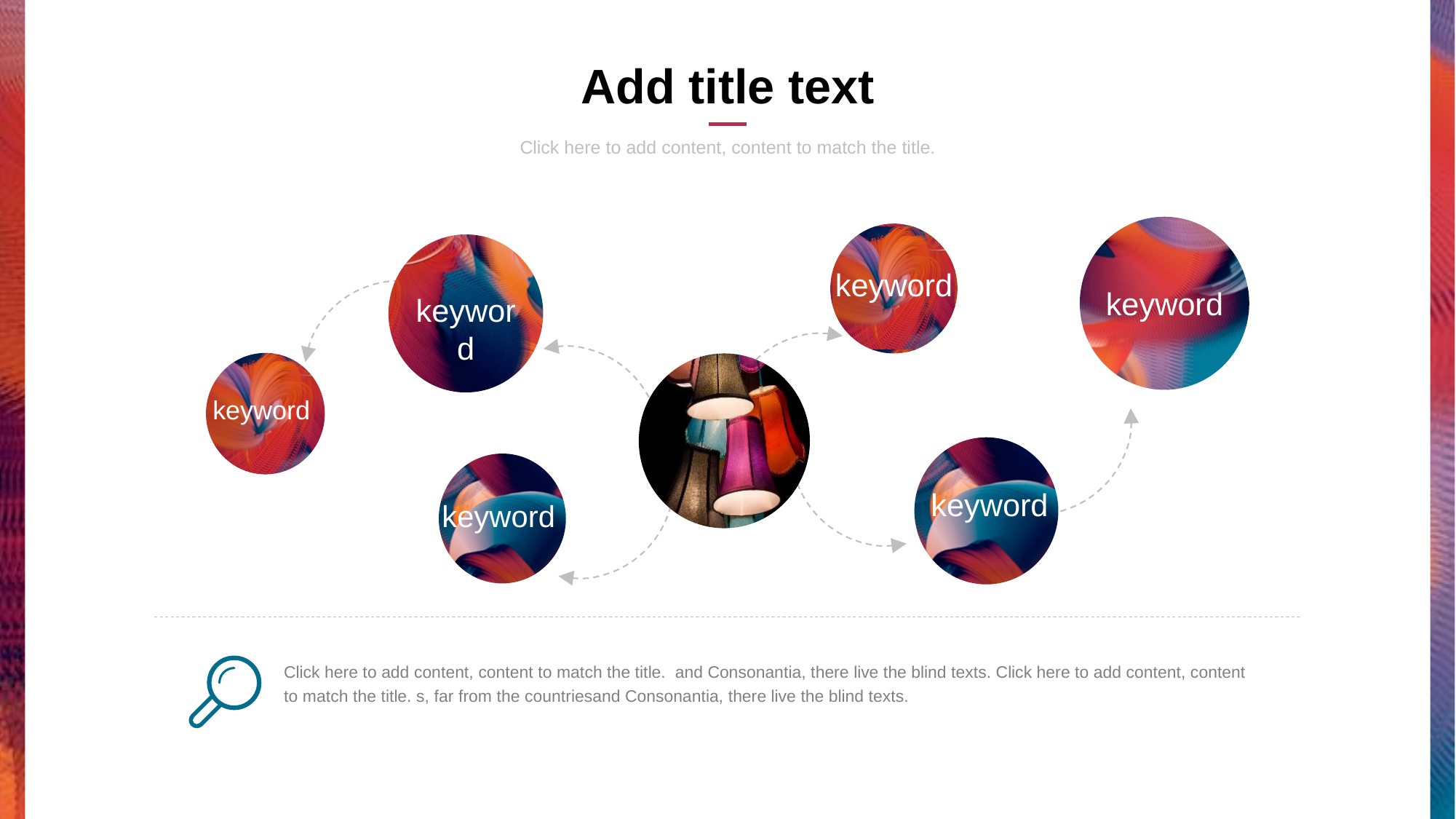

Add title text
Click here to add content, content to match the title.

keyword

keyword
keyword

keyword

keyword
keyword
Click here to add content, content to match the title.  and Consonantia, there live the blind texts. Click here to add content, content to match the title. s, far from the countriesand Consonantia, there live the blind texts.